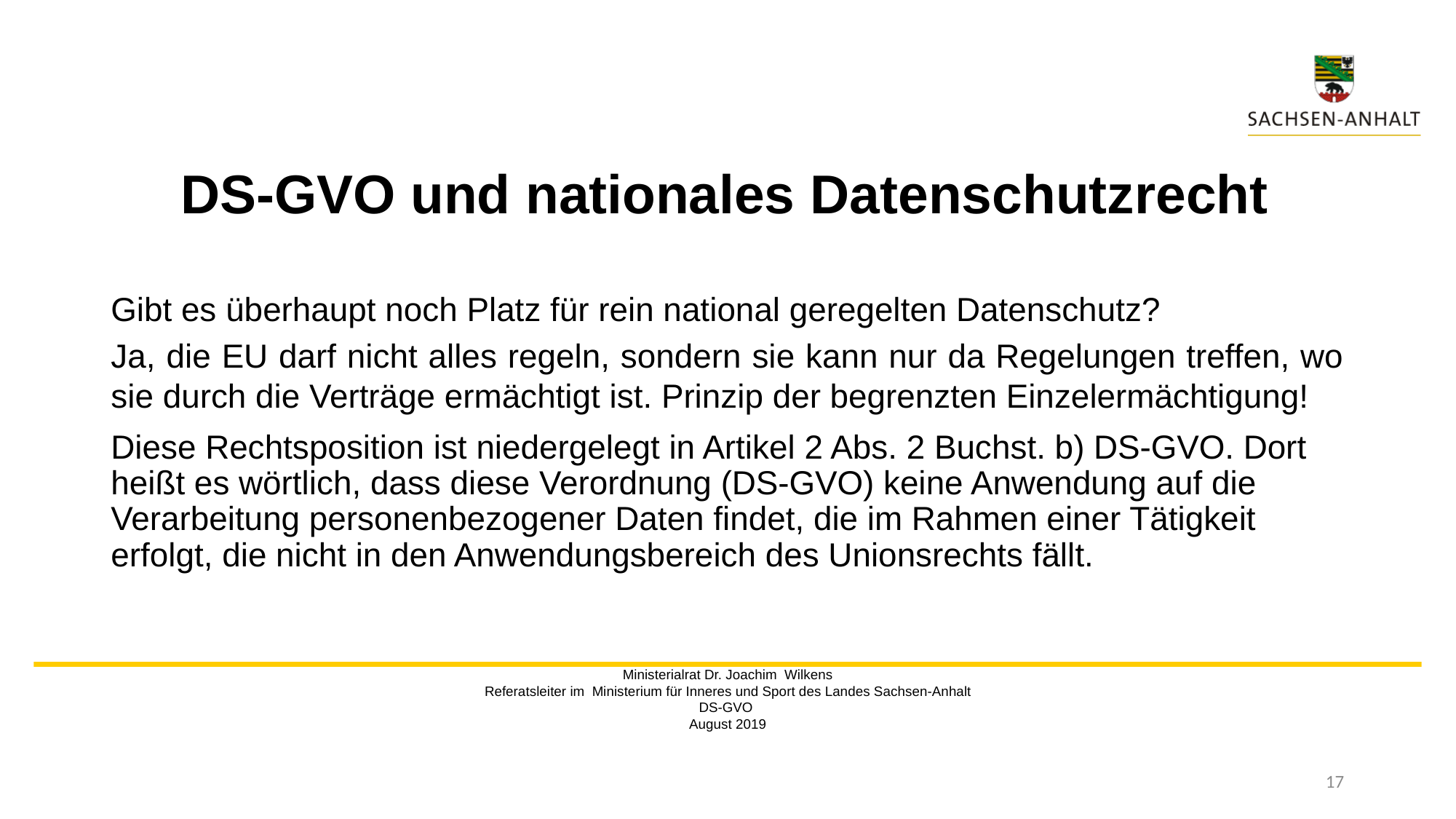

# DS-GVO und nationales Datenschutzrecht
Gibt es überhaupt noch Platz für rein national geregelten Datenschutz?
Ja, die EU darf nicht alles regeln, sondern sie kann nur da Regelungen treffen, wo sie durch die Verträge ermächtigt ist. Prinzip der begrenzten Einzelermächtigung!
Diese Rechtsposition ist niedergelegt in Artikel 2 Abs. 2 Buchst. b) DS-GVO. Dort heißt es wörtlich, dass diese Verordnung (DS-GVO) keine Anwendung auf die Verarbeitung personenbezogener Daten findet, die im Rahmen einer Tätigkeit erfolgt, die nicht in den Anwendungsbereich des Unionsrechts fällt.

Ministerialrat Dr. Joachim  Wilkens
Referatsleiter im  Ministerium für Inneres und Sport des Landes Sachsen-Anhalt
DS-GVO
August 2019

17